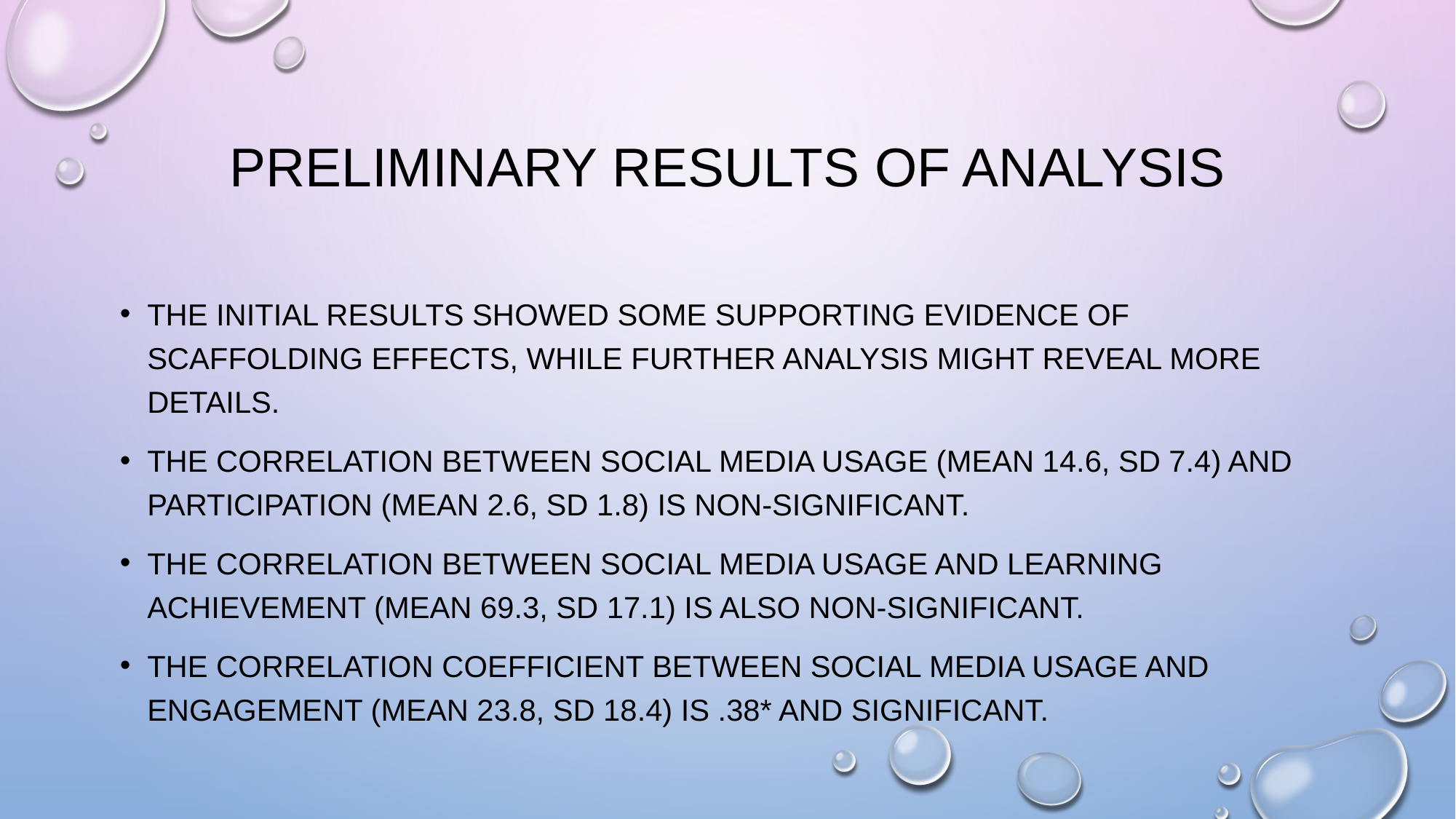

# PRELIMINARY RESULTS OF ANALYSIS
The initial results showed some supporting evidence of scaffolding effects, while further analysis might reveal more details.
THE CORRELATION BETWEEN SOCIAL MEDIA USAGE (MEAN 14.6, sd 7.4) AND PARTICIPATION (MEAN 2.6, sd 1.8) IS NON-SIGNIFICANT.
THE CORRELATION BETWEEN SOCIAL MEDIA USAGE AND LEARNING ACHIEVEMENT (MEAN 69.3, SD 17.1) IS ALSO NON-SIGNIFICANT.
THE CORRELATION coefficient BETWEEN SOCIAL MEDIA USAGE AND ENGAGEMENT (MEAN 23.8, SD 18.4) IS .38* AND SIGNIFICANT.